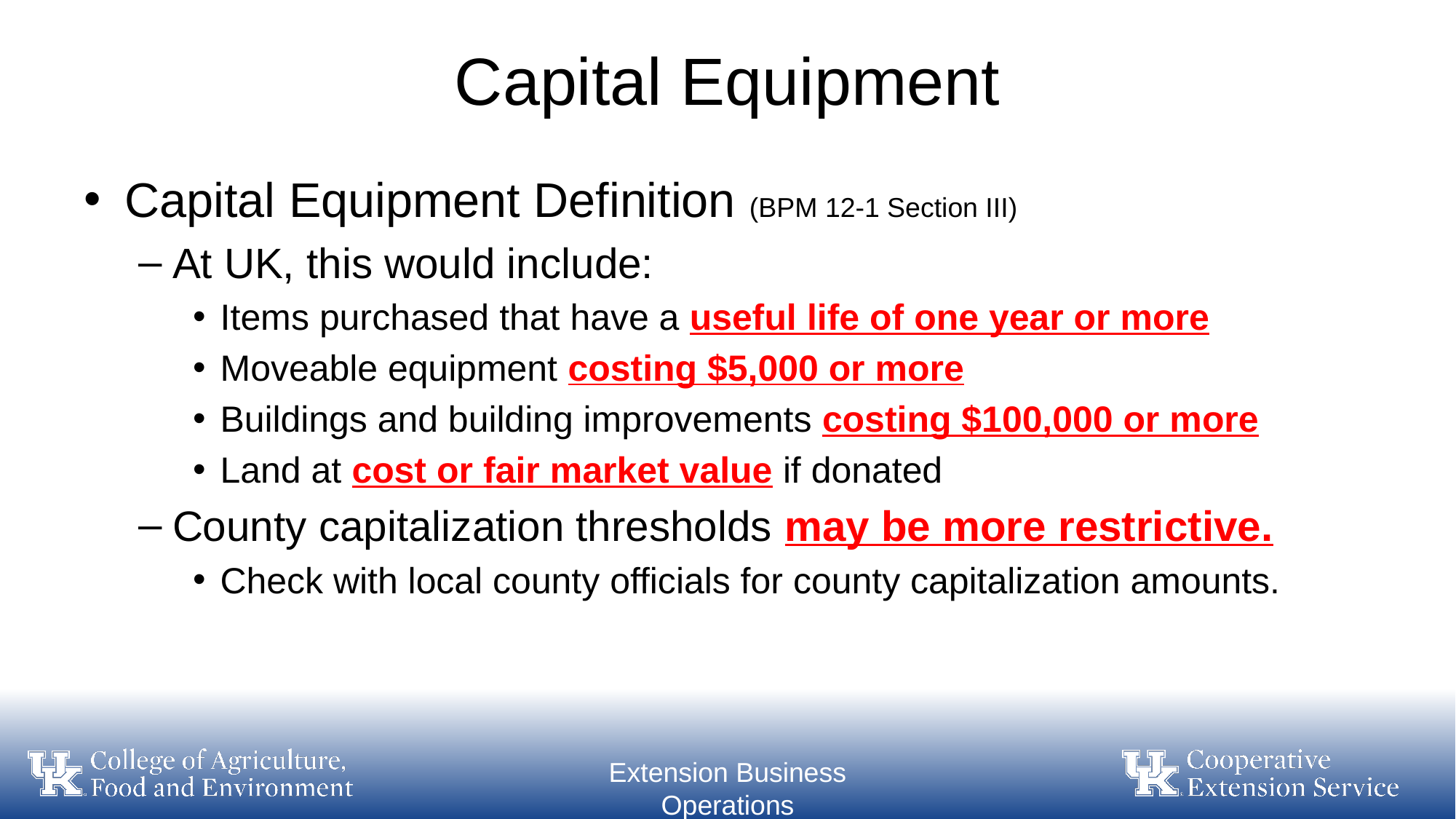

# Capital Equipment
Capital Equipment Definition (BPM 12-1 Section III)
At UK, this would include:
Items purchased that have a useful life of one year or more
Moveable equipment costing $5,000 or more
Buildings and building improvements costing $100,000 or more
Land at cost or fair market value if donated
County capitalization thresholds may be more restrictive.
Check with local county officials for county capitalization amounts.
Extension Business Operations